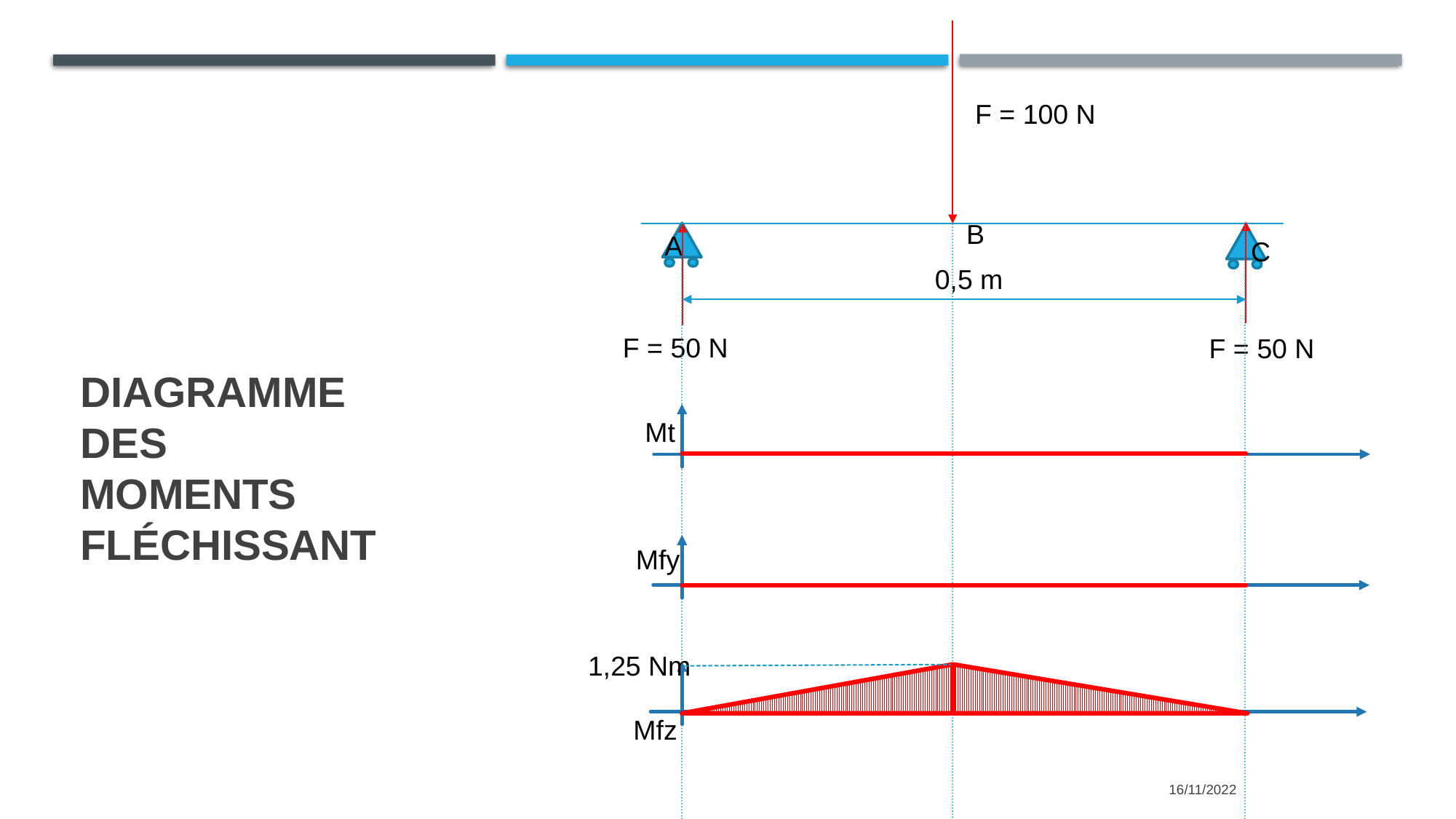

F = 100 N
B

A

C
0,5 m
F = 50 N
F = 50 N
# Diagramme des moments fléchissant
Mt
Mfy
1,25 Nm

Mfz
16/11/2022